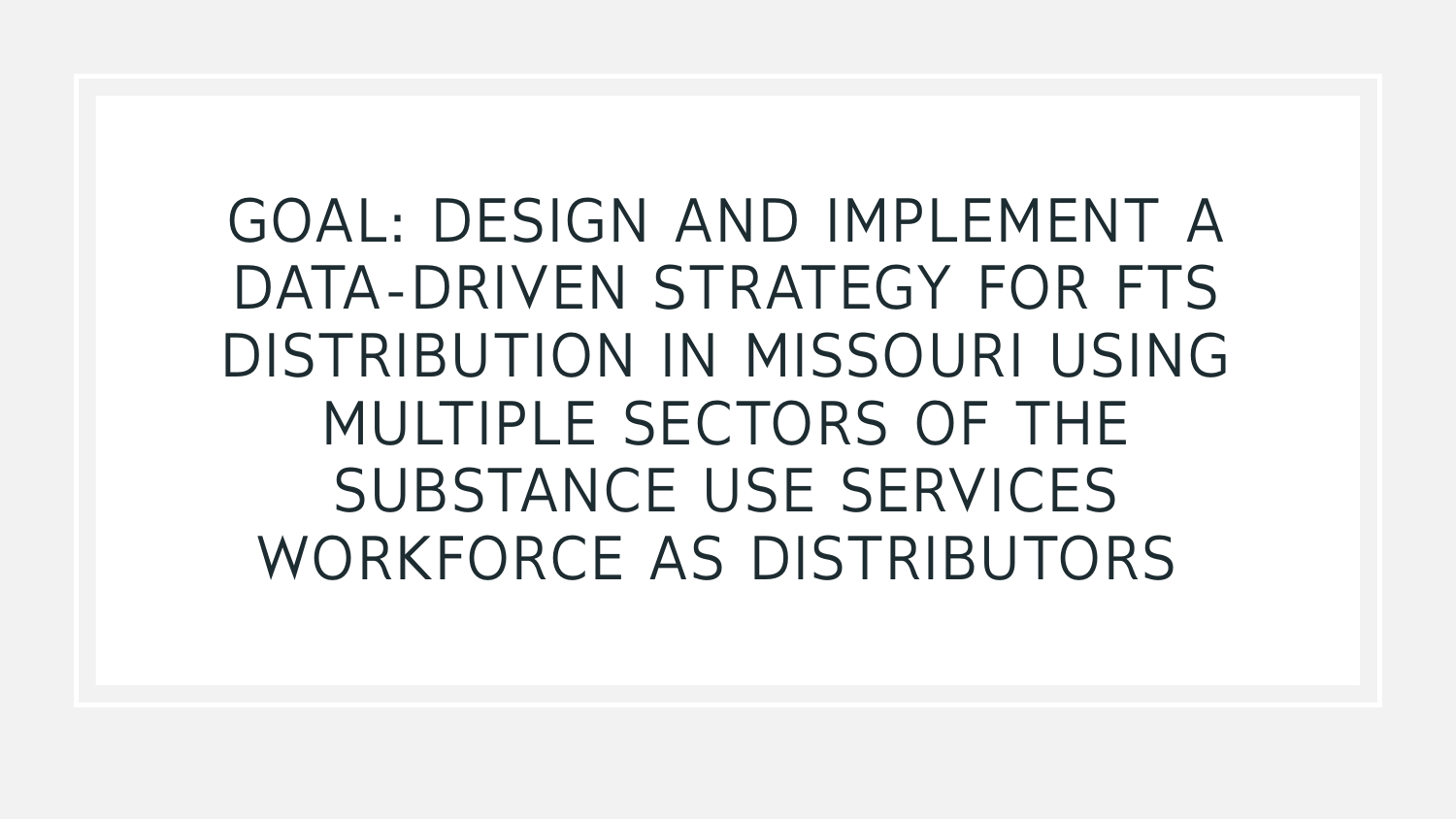

# Goal: Design and implement a data-driven strategy for FTS distribution in Missouri using multiple sectors of the substance use services workforce as distributors